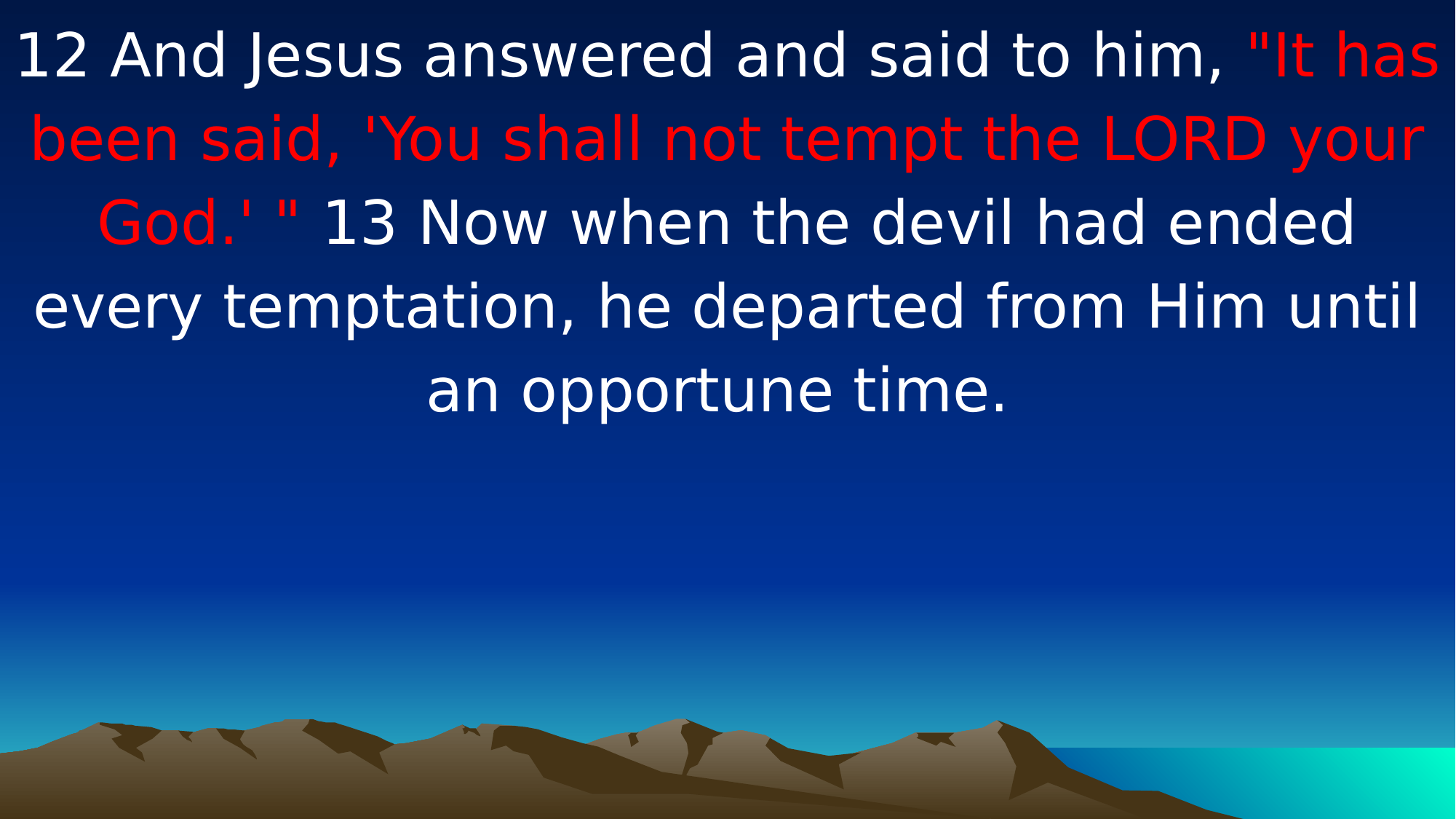

12 And Jesus answered and said to him, "It has been said, 'You shall not tempt the LORD your God.' " 13 Now when the devil had ended every temptation, he departed from Him until an opportune time.